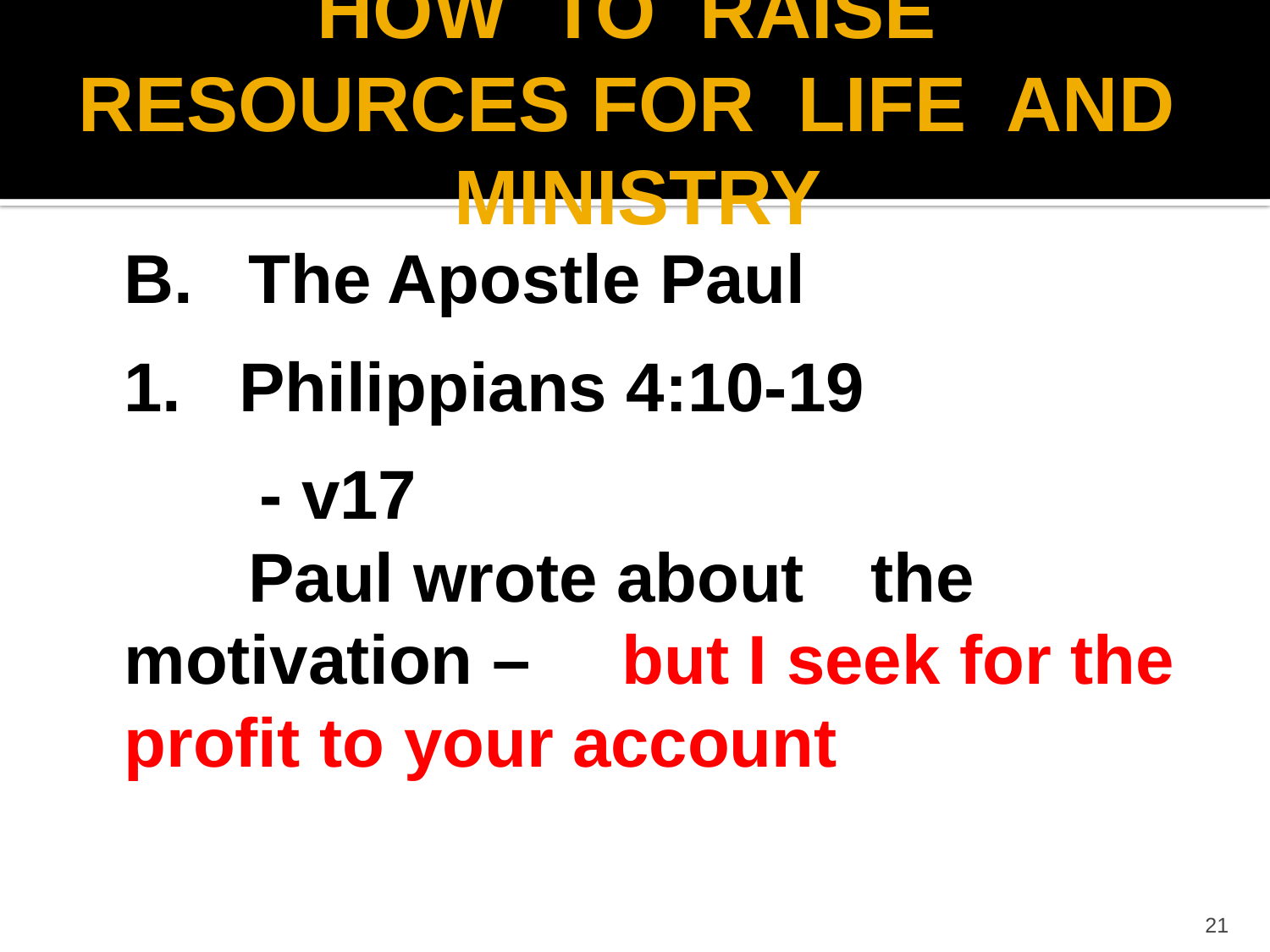

# HOW  TO  RAISE  RESOURCES FOR  LIFE  AND  MINISTRY
	B.	The Apostle Paul

			1.   Philippians 4:10-19

			       - v17
				      	Paul wrote about 					the motivation – 					but I seek for the 					profit to your account

21